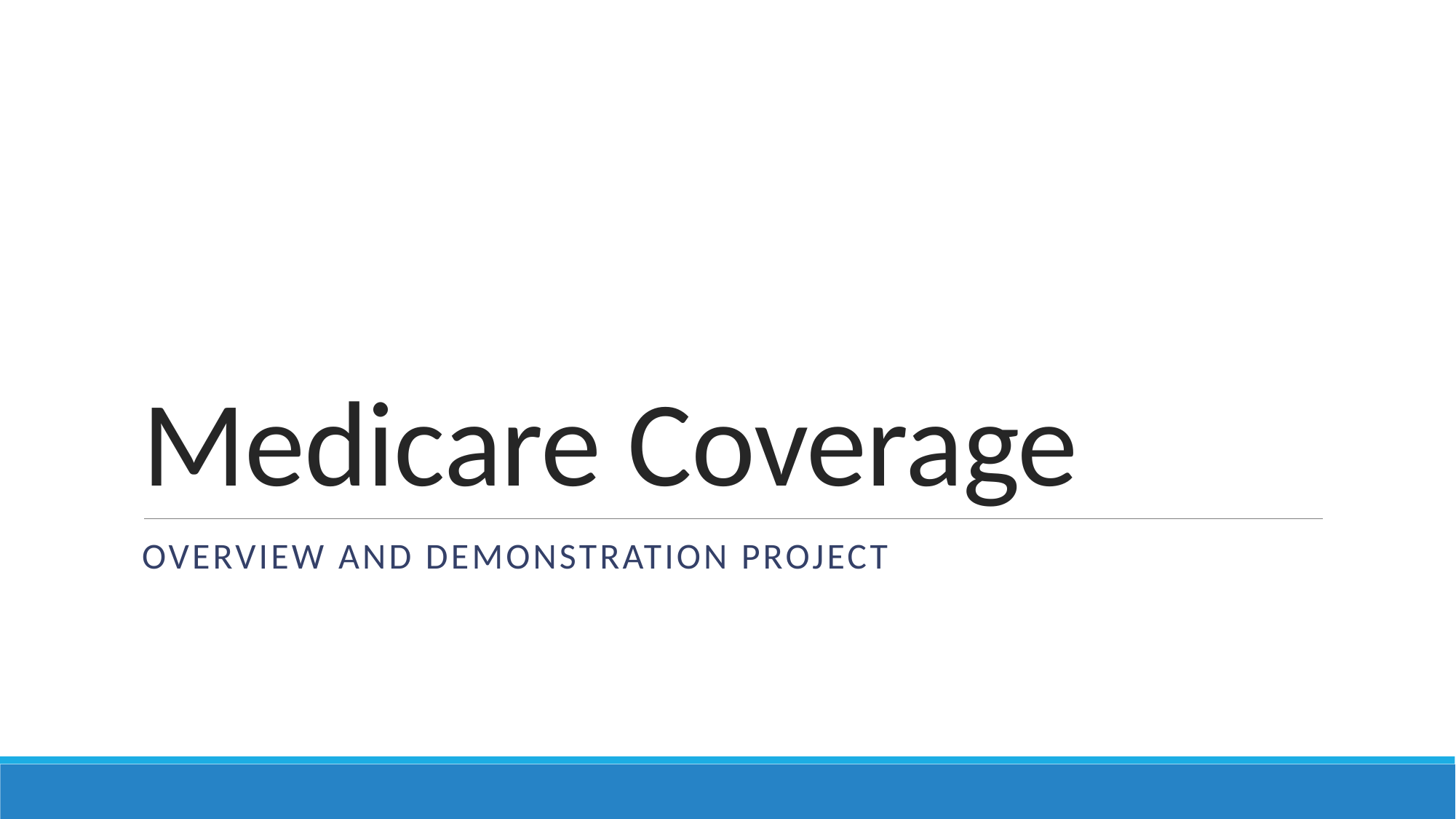

# Medicare Coverage
Overview and demonstration project